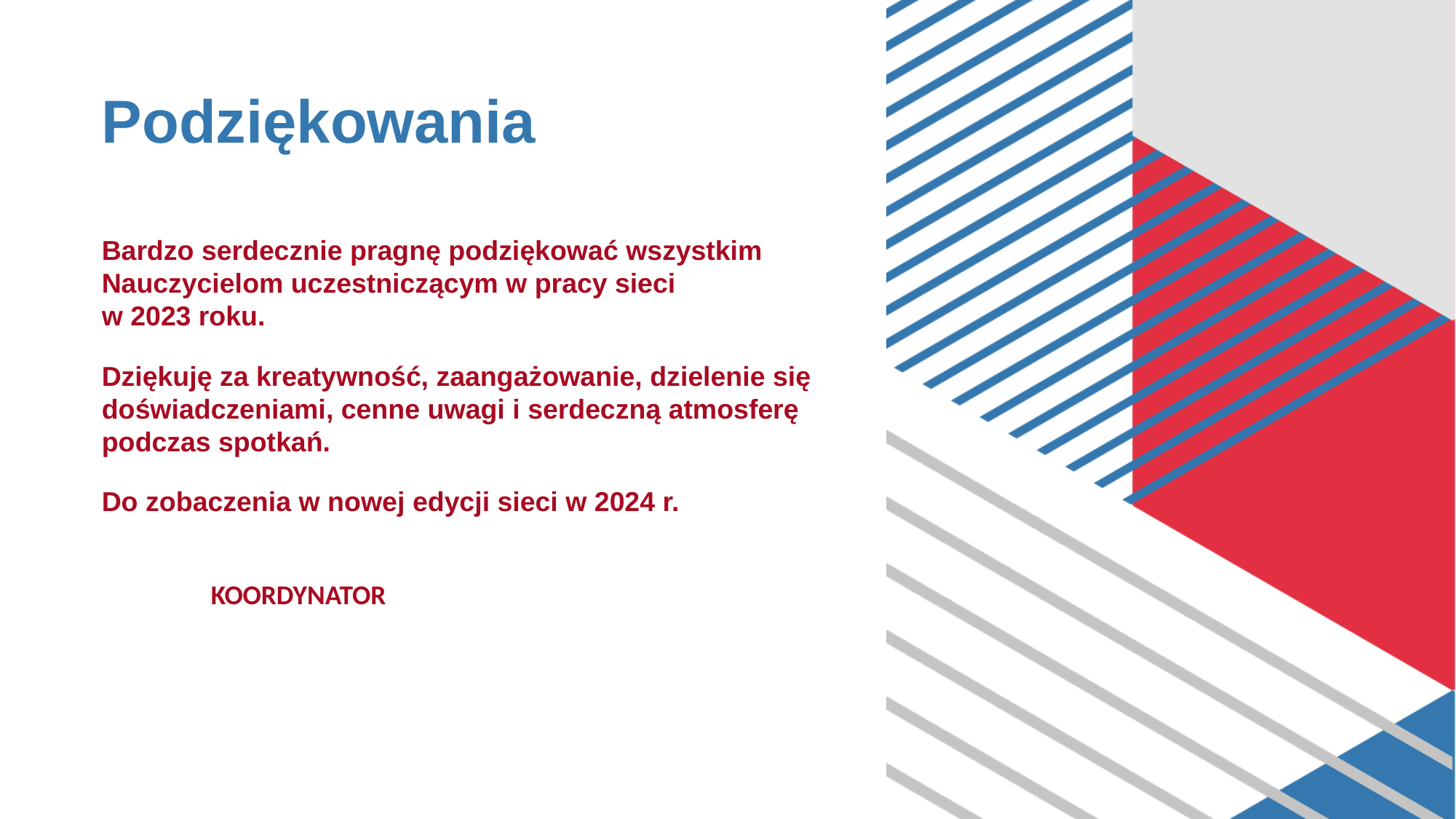

# Podziękowania
Bardzo serdecznie pragnę podziękować wszystkim Nauczycielom uczestniczącym w pracy sieci
w 2023 roku.
Dziękuję za kreatywność, zaangażowanie, dzielenie się doświadczeniami, cenne uwagi i serdeczną atmosferę podczas spotkań.
Do zobaczenia w nowej edycji sieci w 2024 r.
							KOORDYNATOR